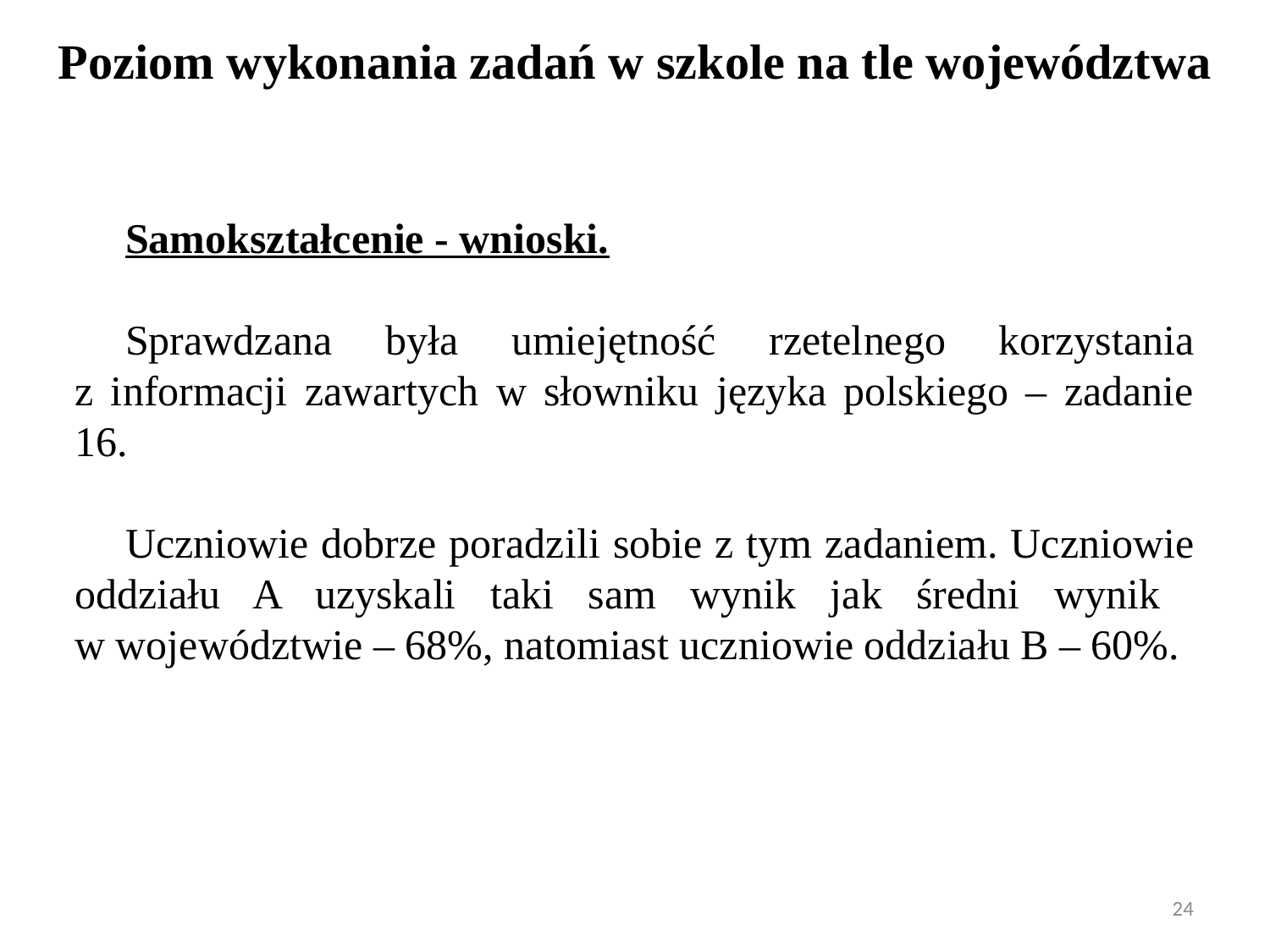

Poziom wykonania zadań w szkole na tle województwa
Samokształcenie - wnioski.

Sprawdzana była umiejętność rzetelnego korzystania
z informacji zawartych w słowniku języka polskiego – zadanie 16.

Uczniowie dobrze poradzili sobie z tym zadaniem. Uczniowie oddziału A uzyskali taki sam wynik jak średni wynik
w województwie – 68%, natomiast uczniowie oddziału B – 60%.
24